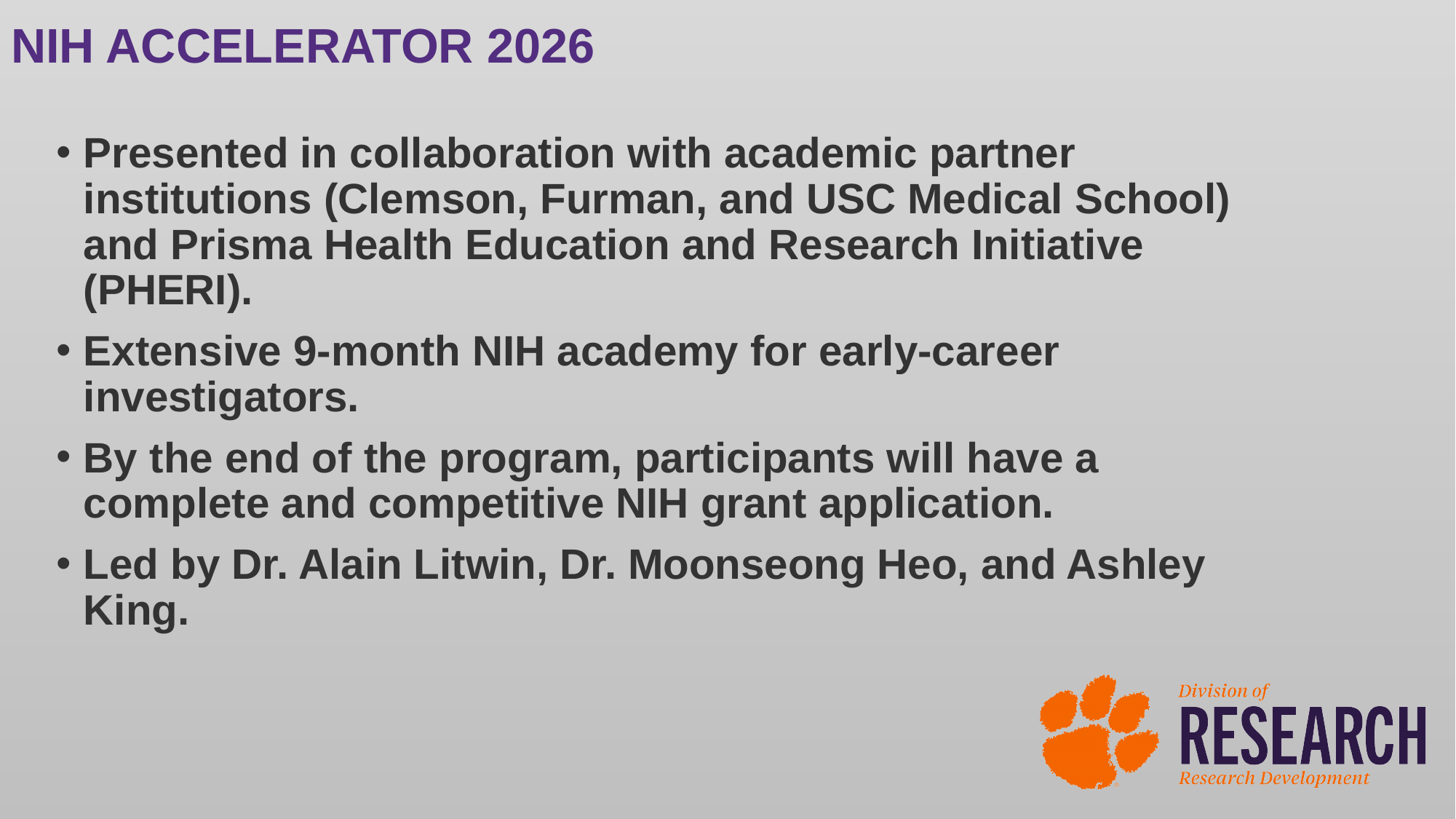

NIH ACCELERATOR 2026
Presented in collaboration with academic partner institutions (Clemson, Furman, and USC Medical School) and Prisma Health Education and Research Initiative (PHERI).
Extensive 9-month NIH academy for early-career investigators.
By the end of the program, participants will have a complete and competitive NIH grant application.
Led by Dr. Alain Litwin, Dr. Moonseong Heo, and Ashley King.